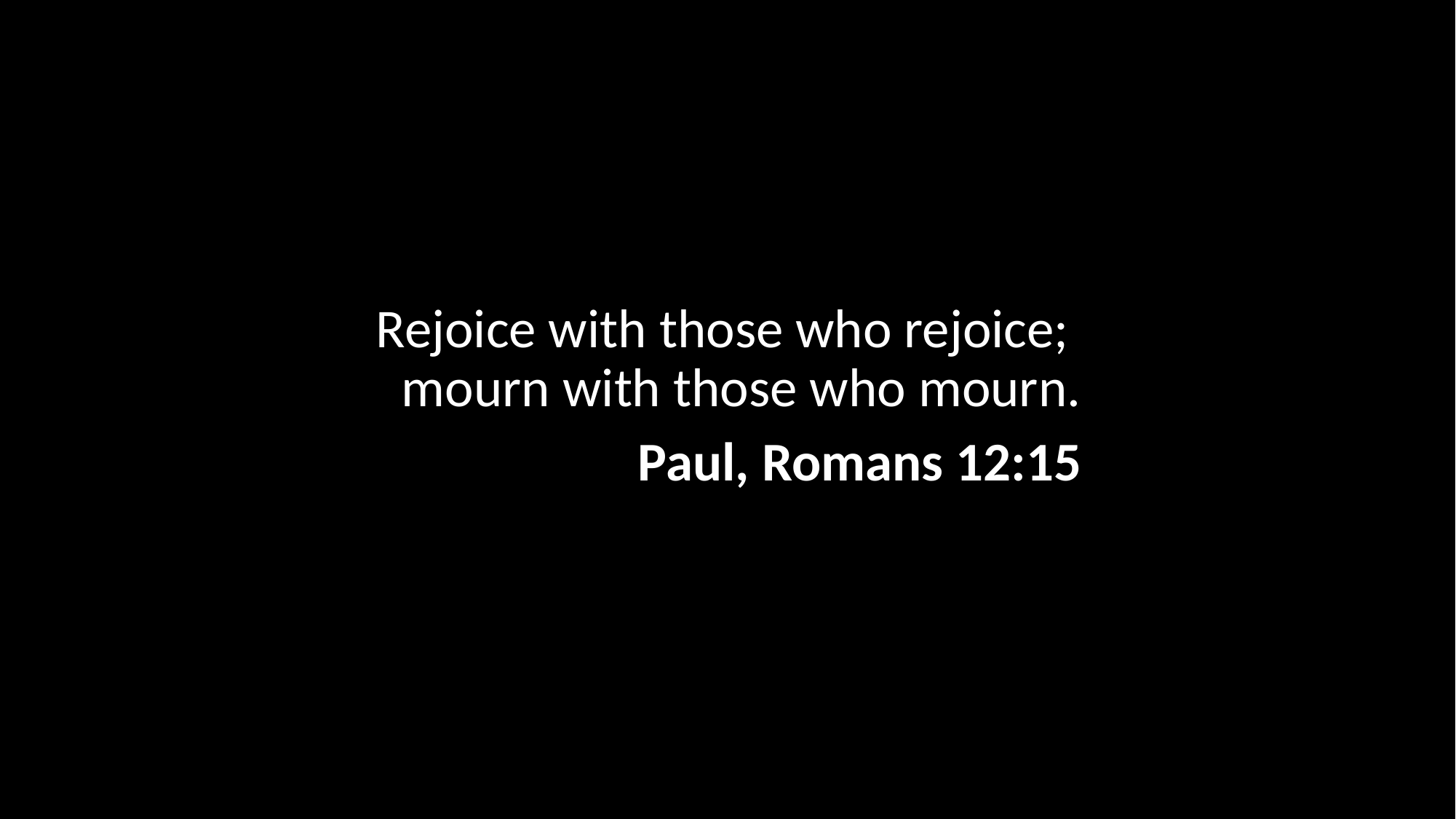

Rejoice with those who rejoice;
mourn with those who mourn.
Paul, Romans 12:15